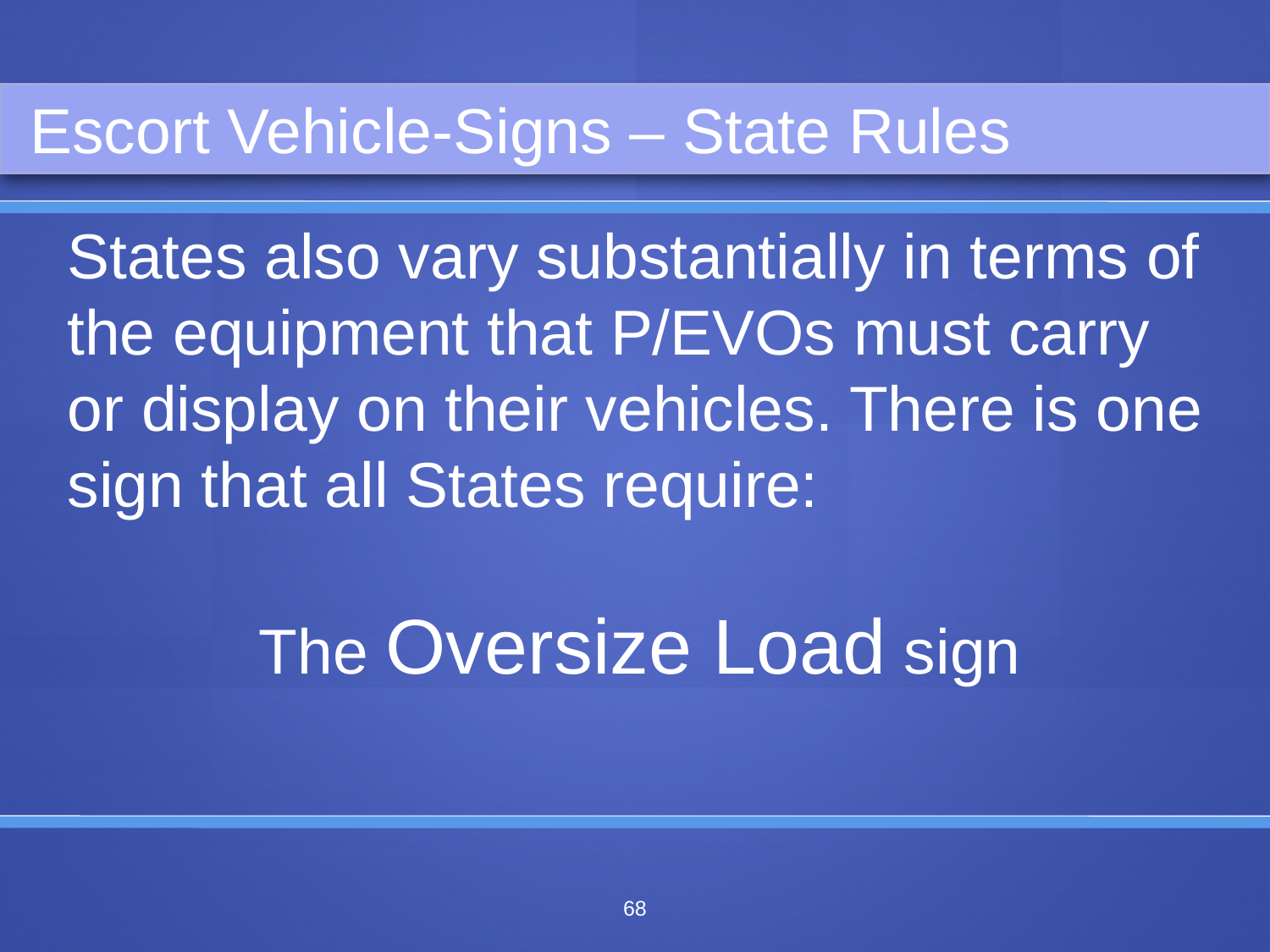

Escort Vehicle-Signs – State Rules
States also vary substantially in terms of the equipment that P/EVOs must carry or display on their vehicles. There is one sign that all States require:

The Oversize Load sign
68